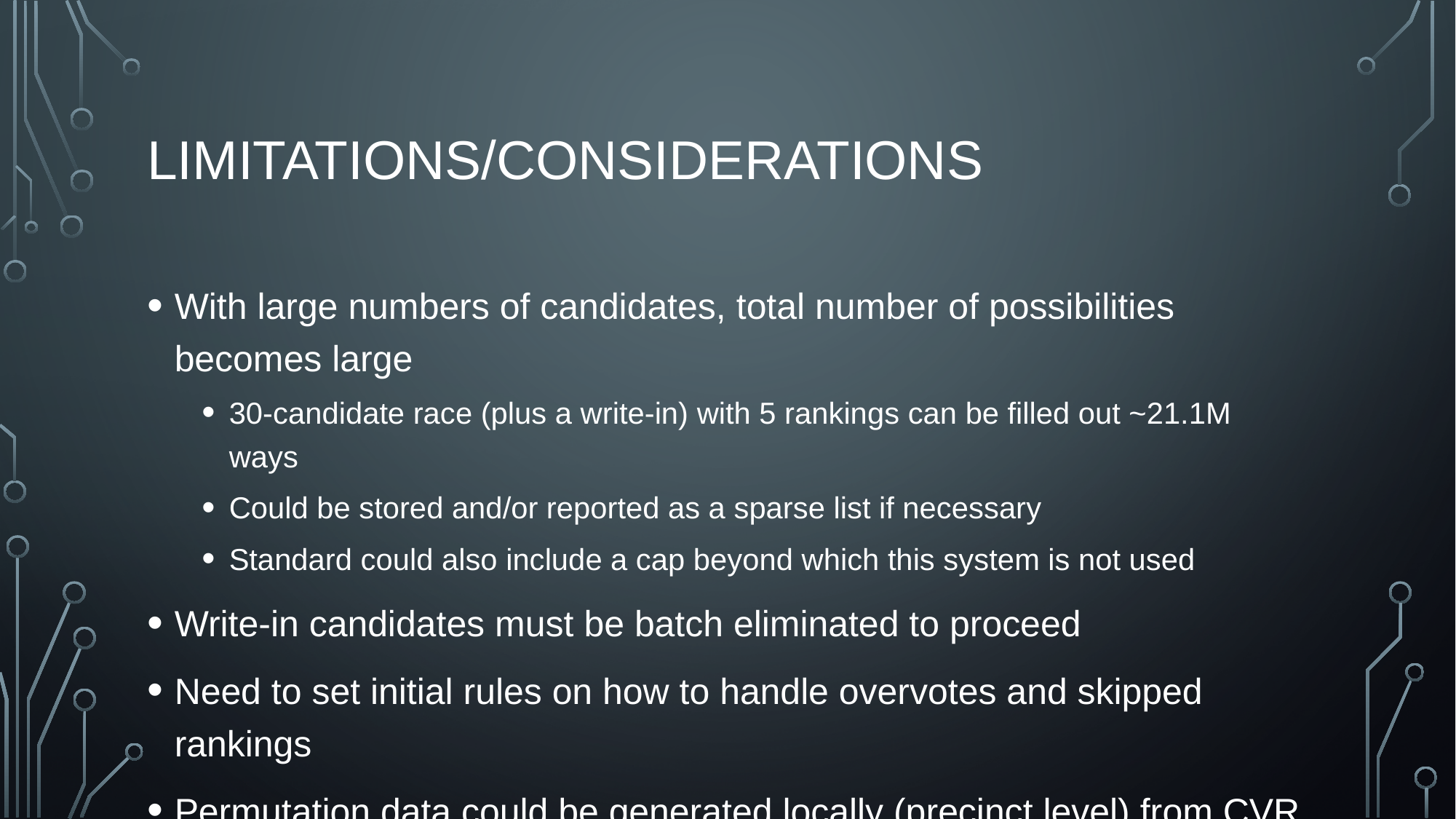

# Limitations/Considerations
With large numbers of candidates, total number of possibilities becomes large
30-candidate race (plus a write-in) with 5 rankings can be filled out ~21.1M ways
Could be stored and/or reported as a sparse list if necessary
Standard could also include a cap beyond which this system is not used
Write-in candidates must be batch eliminated to proceed
Need to set initial rules on how to handle overvotes and skipped rankings
Permutation data could be generated locally (precinct level) from CVR data